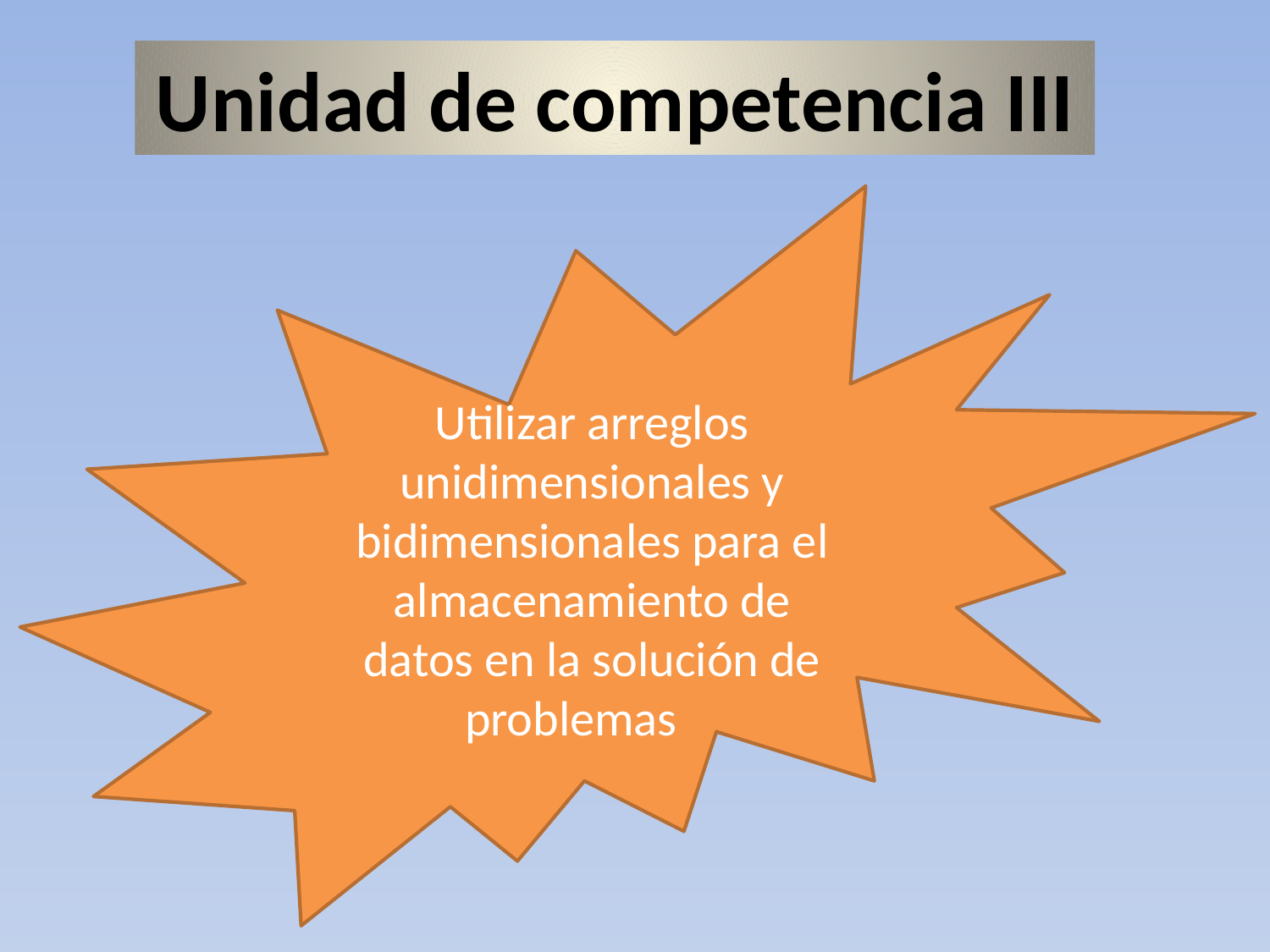

Unidad de competencia III

Utilizar arreglos unidimensionales y bidimensionales para el almacenamiento de datos en la solución de problemas